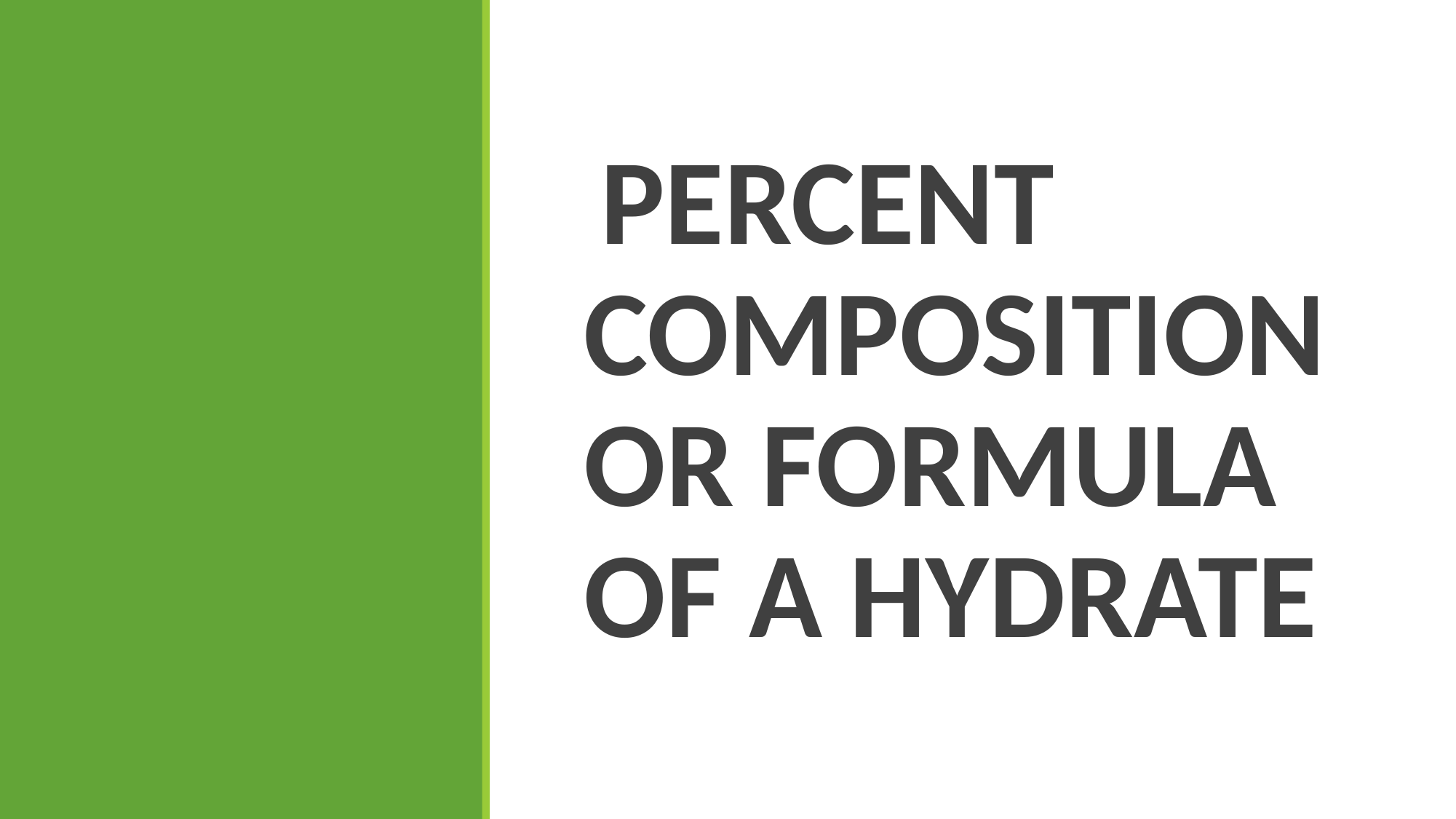

#
PERCENT COMPOSITION OR FORMULA OF A HYDRATE